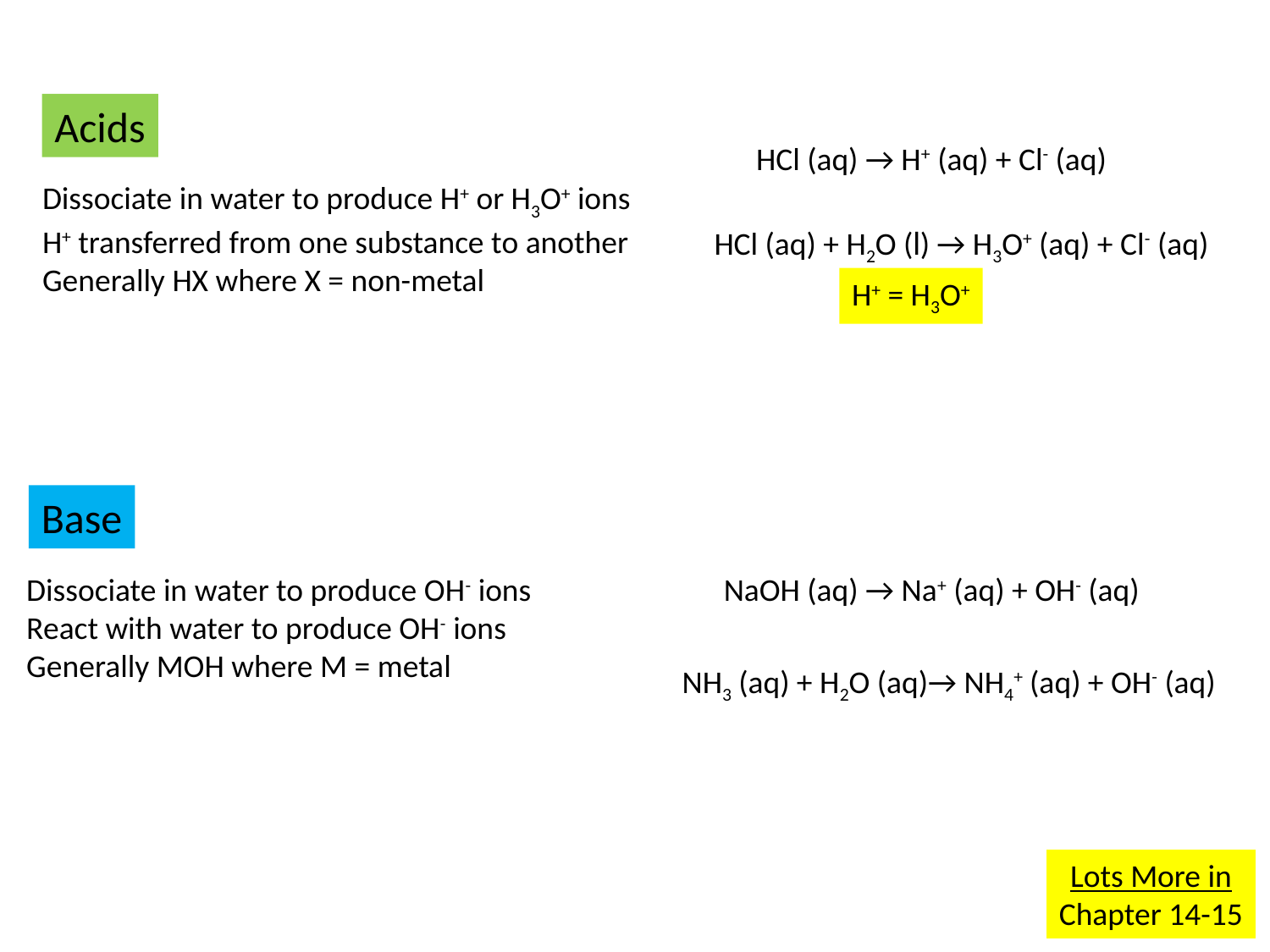

Acids
HCl (aq) → H+ (aq) + Cl- (aq)
Dissociate in water to produce H+ or H3O+ ions
H+ transferred from one substance to another
Generally HX where X = non-metal
HCl (aq) + H2O (l) → H3O+ (aq) + Cl- (aq)
H+ = H3O+
Base
Dissociate in water to produce OH- ions
React with water to produce OH- ions
Generally MOH where M = metal
NaOH (aq) → Na+ (aq) + OH- (aq)
NH3 (aq) + H2O (aq)→ NH4+ (aq) + OH- (aq)
Lots More in
Chapter 14-15